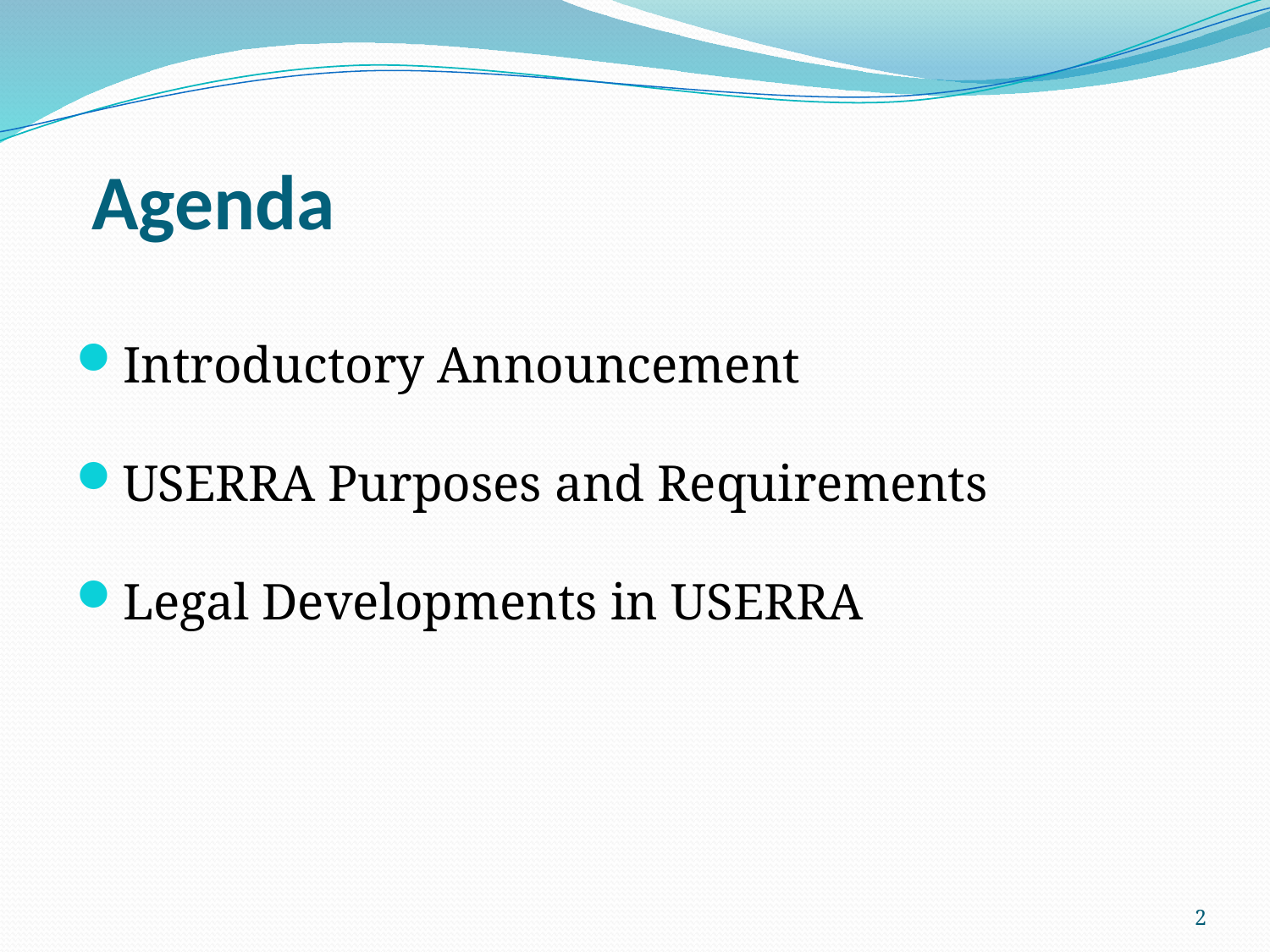

# Agenda

Introductory Announcement

USERRA Purposes and Requirements

Legal Developments in USERRA

2